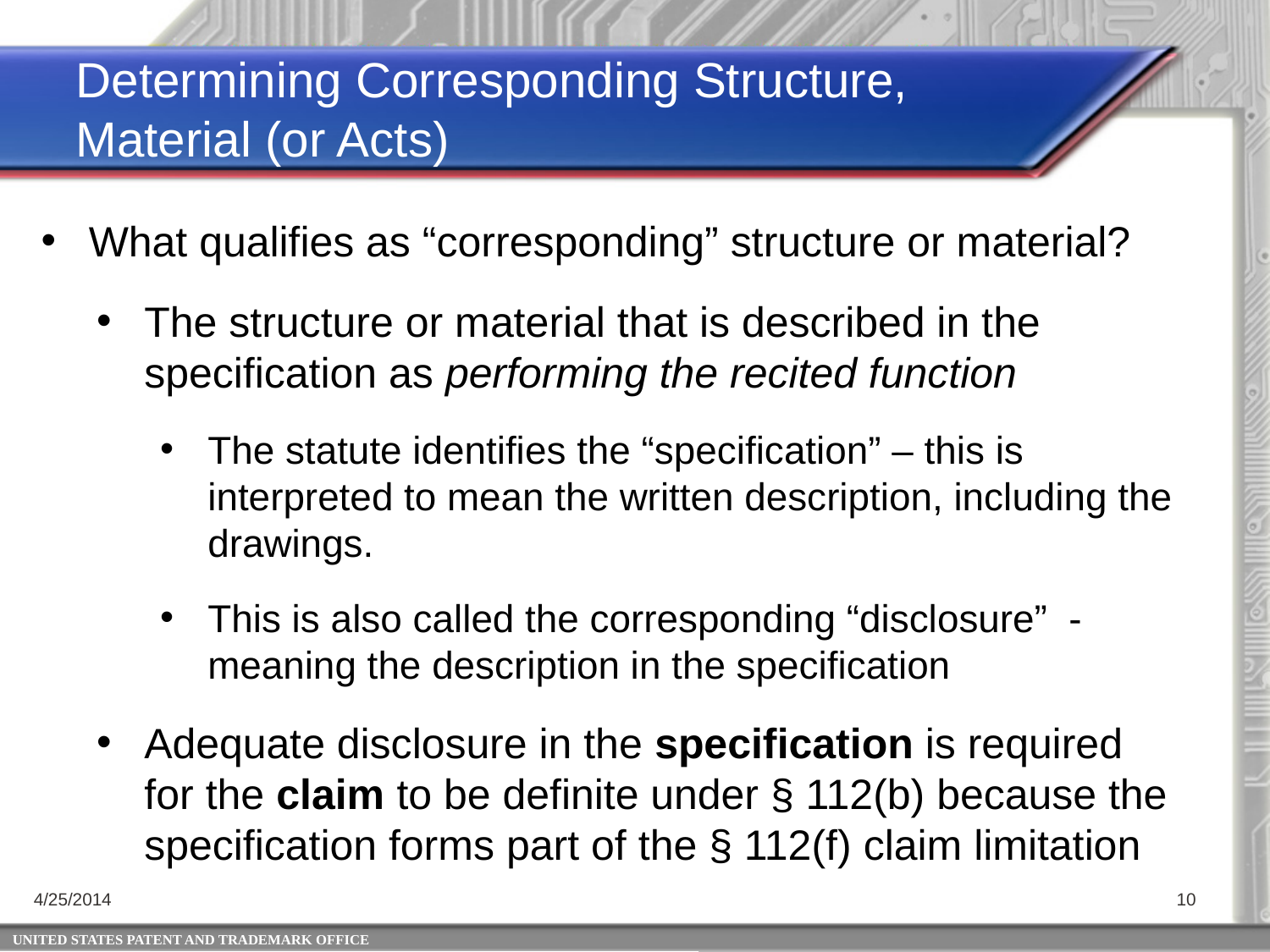

Determining Corresponding Structure, Material (or Acts)
What qualifies as “corresponding” structure or material?
The structure or material that is described in the specification as performing the recited function
The statute identifies the “specification” – this is interpreted to mean the written description, including the drawings.
This is also called the corresponding “disclosure”  - meaning the description in the specification
Adequate disclosure in the specification is required for the claim to be definite under § 112(b) because the specification forms part of the § 112(f) claim limitation

4/25/2014

10